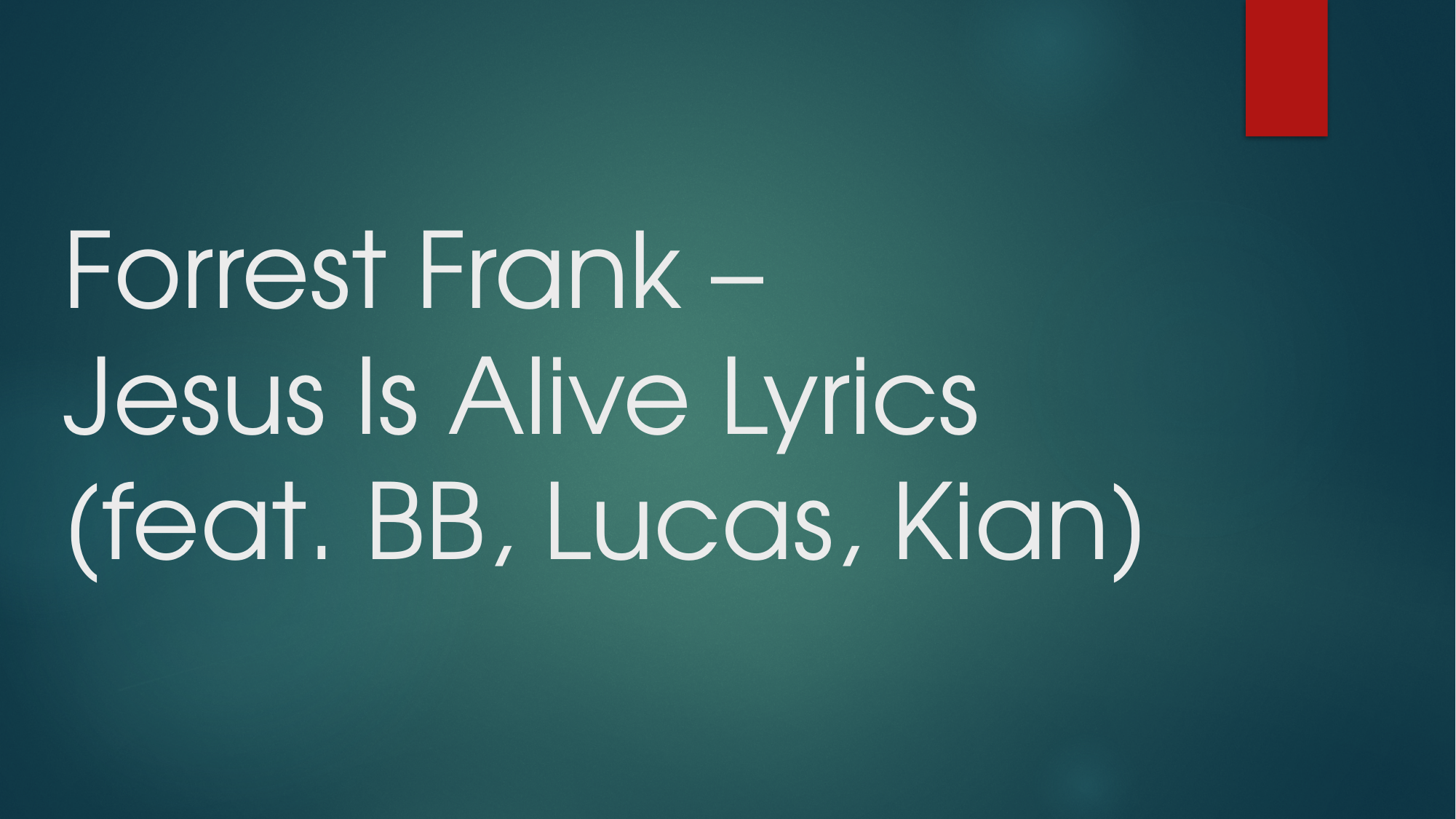

# Forrest Frank – Jesus Is Alive Lyrics (feat. BB, Lucas, Kian)